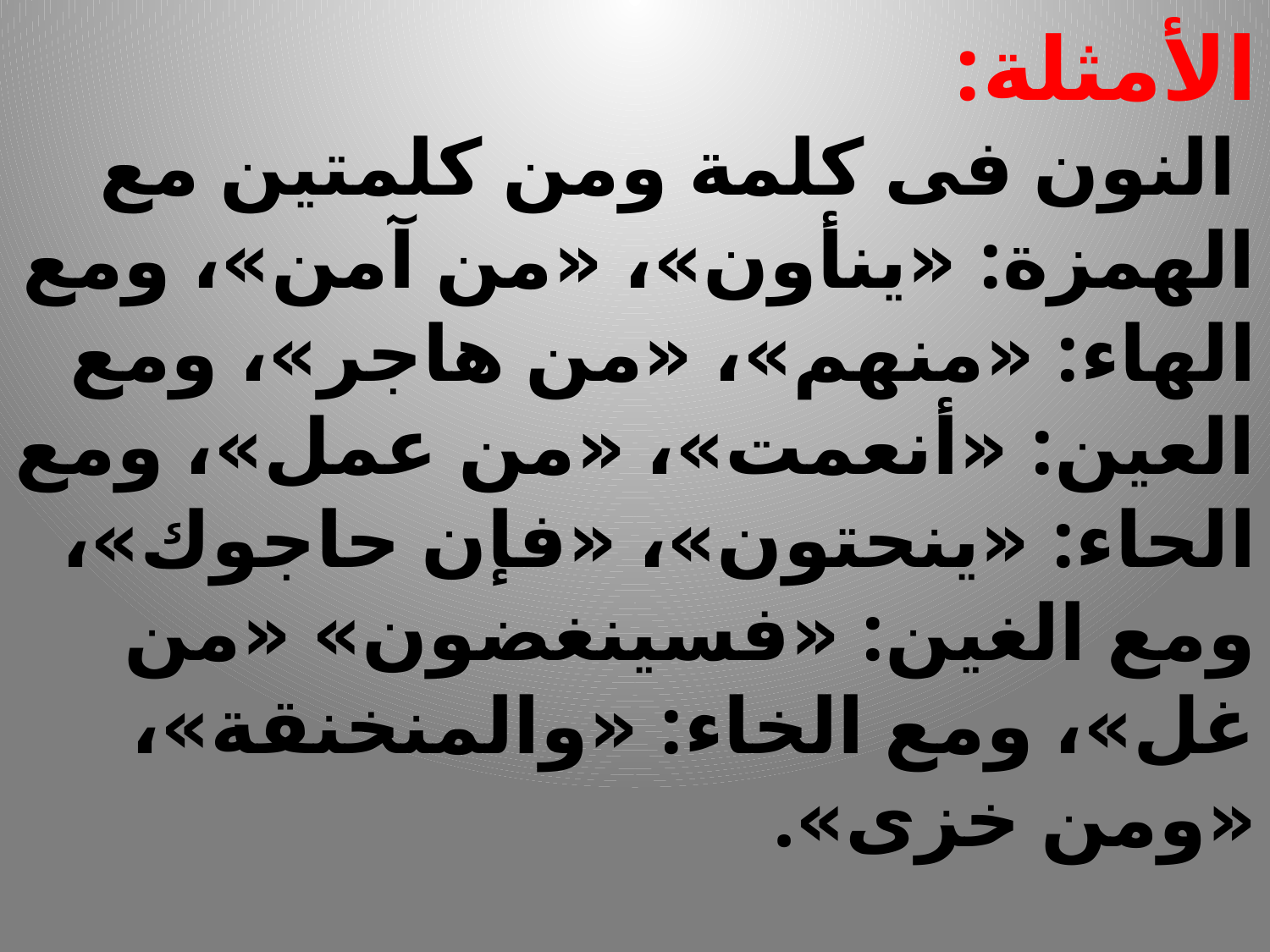

# الأمثلة: النون فى كلمة ومن كلمتين مع الهمزة: «ينأون»، «من آمن»، ومع الهاء: «منهم»، «من هاجر»، ومع العين: «أنعمت»، «من عمل»، ومع الحاء: «ينحتون»، «فإن حاجوك»، ومع الغين: «فسينغضون» «من غل»، ومع الخاء: «والمنخنقة»، «ومن خزى».